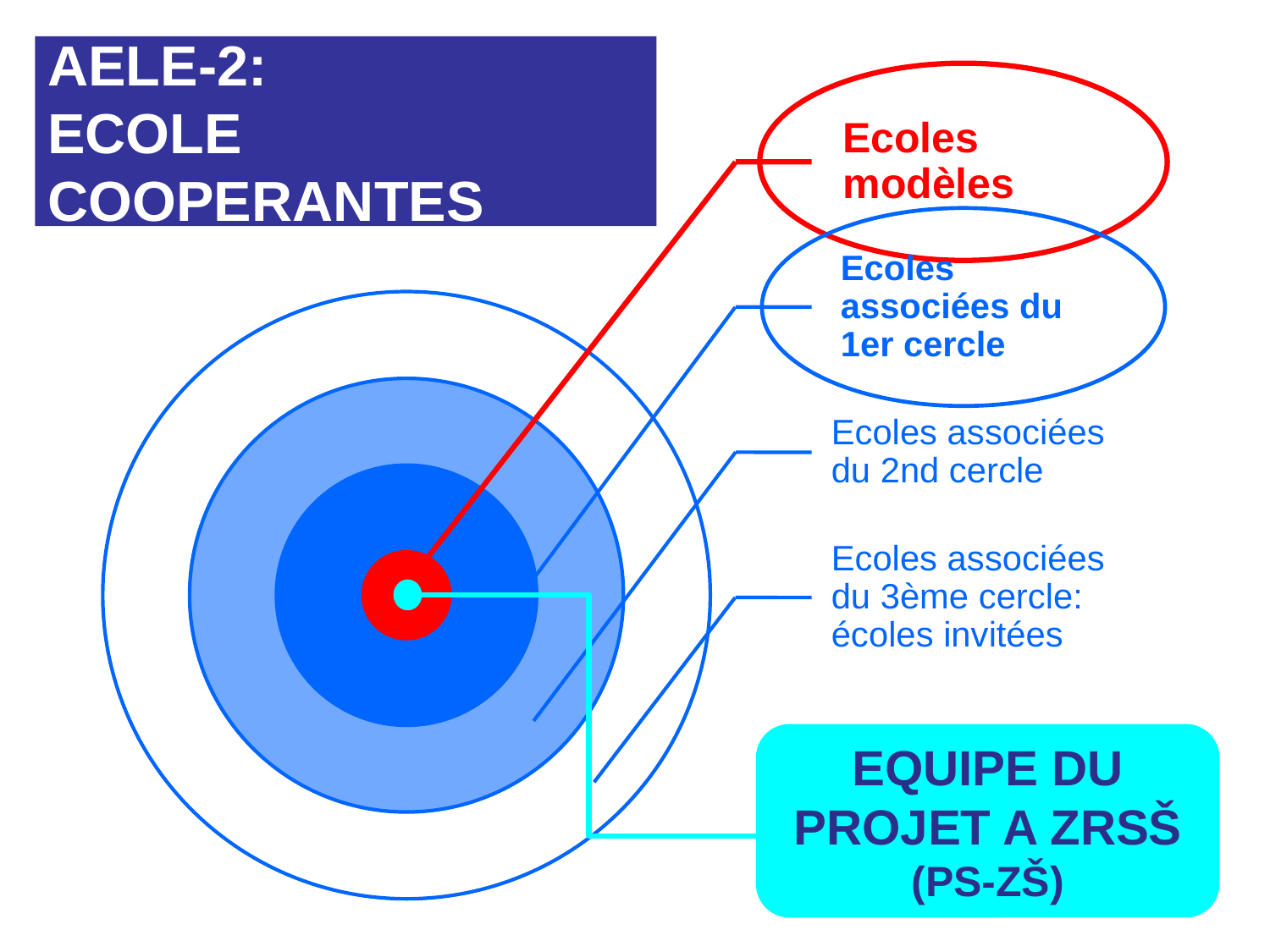

# AELE-2: ECOLE COOPERANTES
Ecoles modèles
Ecoles associées du 1er cercle
Ecoles associées du 2nd cercle
Ecoles associées du 3ème cercle: écoles invitées

EQUIPE DU PROJET A ZRSŠ (PS-ZŠ)